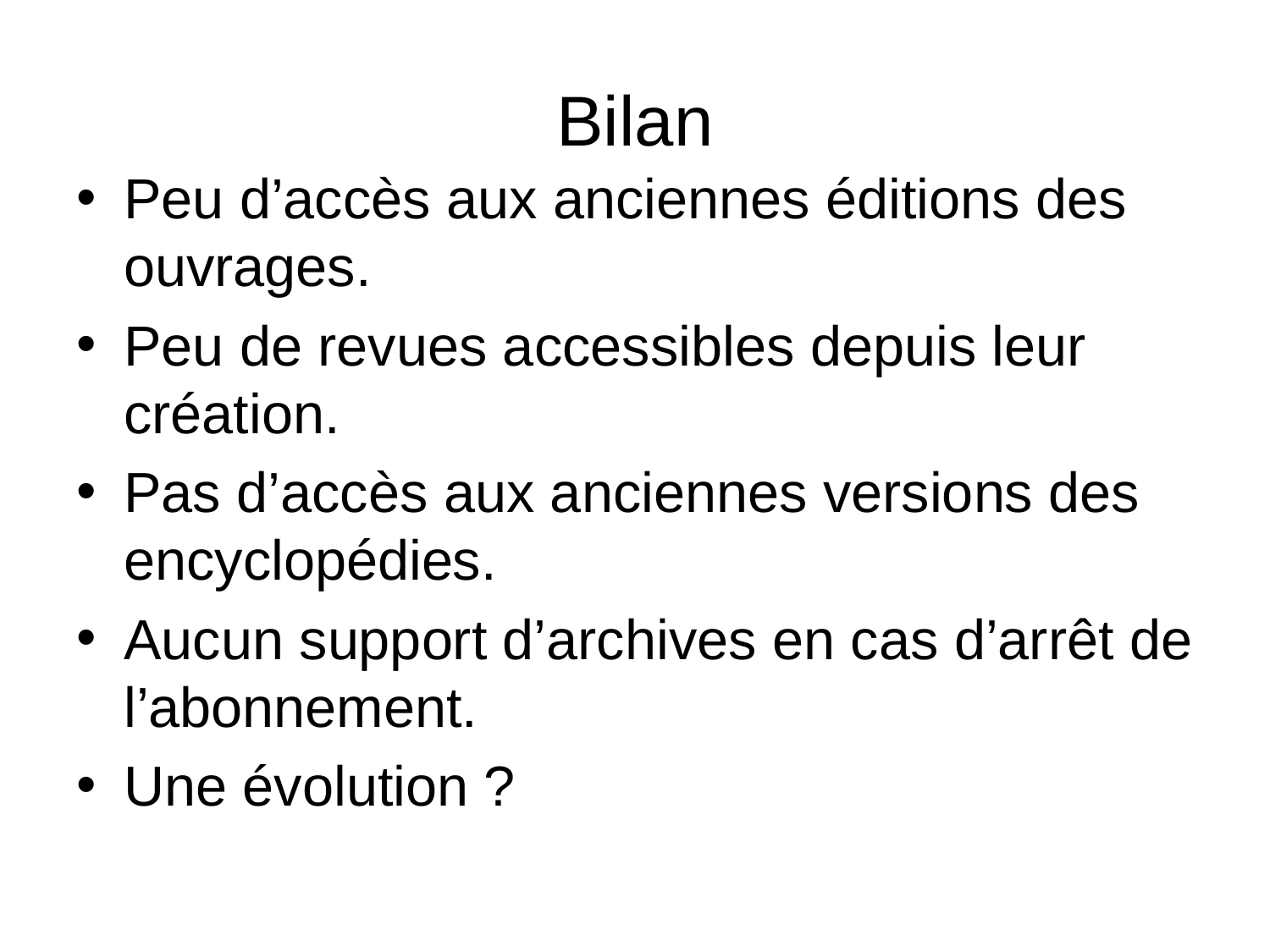

# Bilan
Peu d’accès aux anciennes éditions des ouvrages.
Peu de revues accessibles depuis leur création.
Pas d’accès aux anciennes versions des encyclopédies.
Aucun support d’archives en cas d’arrêt de l’abonnement.
Une évolution ?